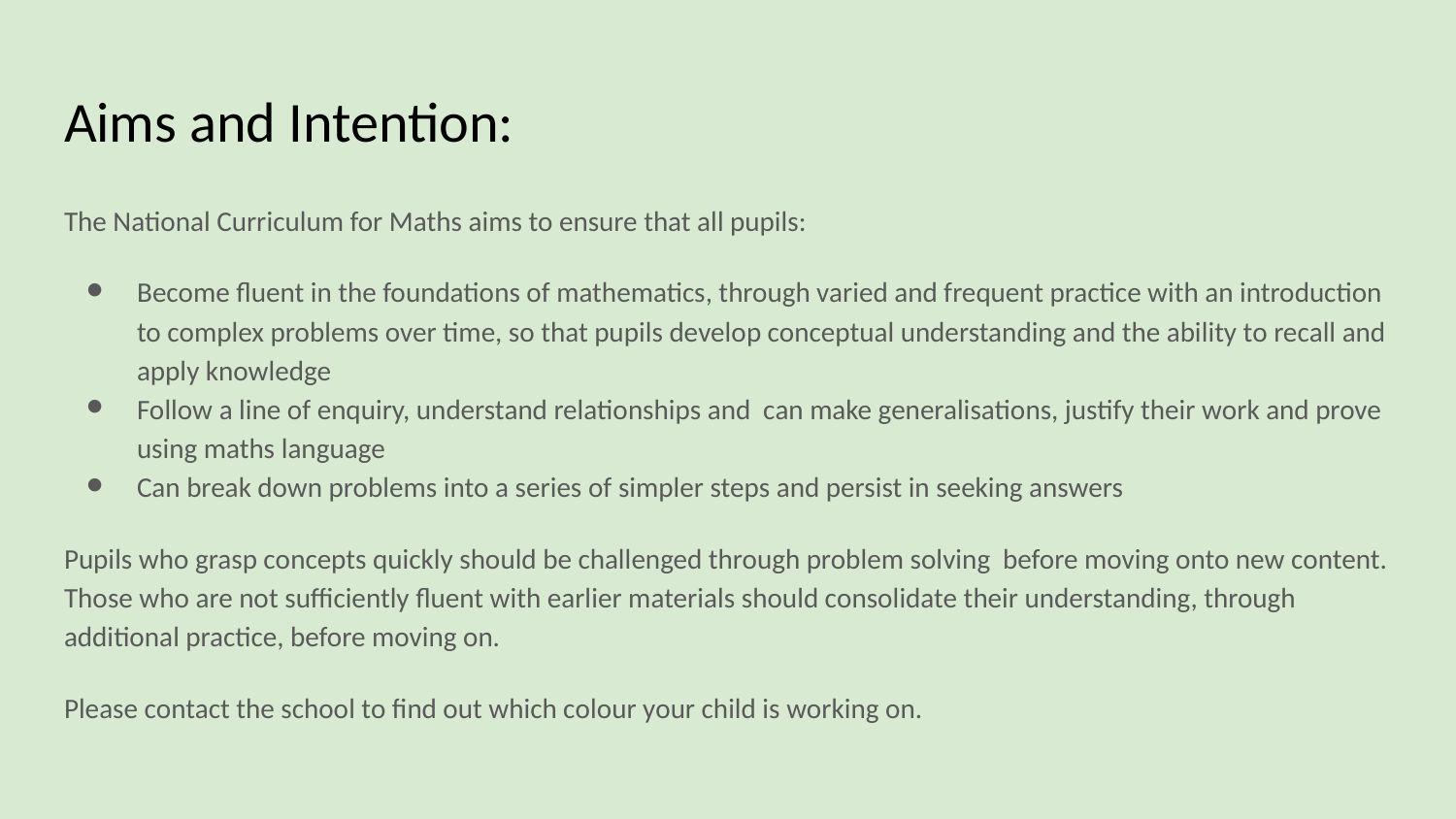

# Aims and Intention:
The National Curriculum for Maths aims to ensure that all pupils:
Become fluent in the foundations of mathematics, through varied and frequent practice with an introduction to complex problems over time, so that pupils develop conceptual understanding and the ability to recall and apply knowledge
Follow a line of enquiry, understand relationships and  can make generalisations, justify their work and prove using maths language
Can break down problems into a series of simpler steps and persist in seeking answers
Pupils who grasp concepts quickly should be challenged through problem solving  before moving onto new content. Those who are not sufficiently fluent with earlier materials should consolidate their understanding, through additional practice, before moving on.
Please contact the school to find out which colour your child is working on.